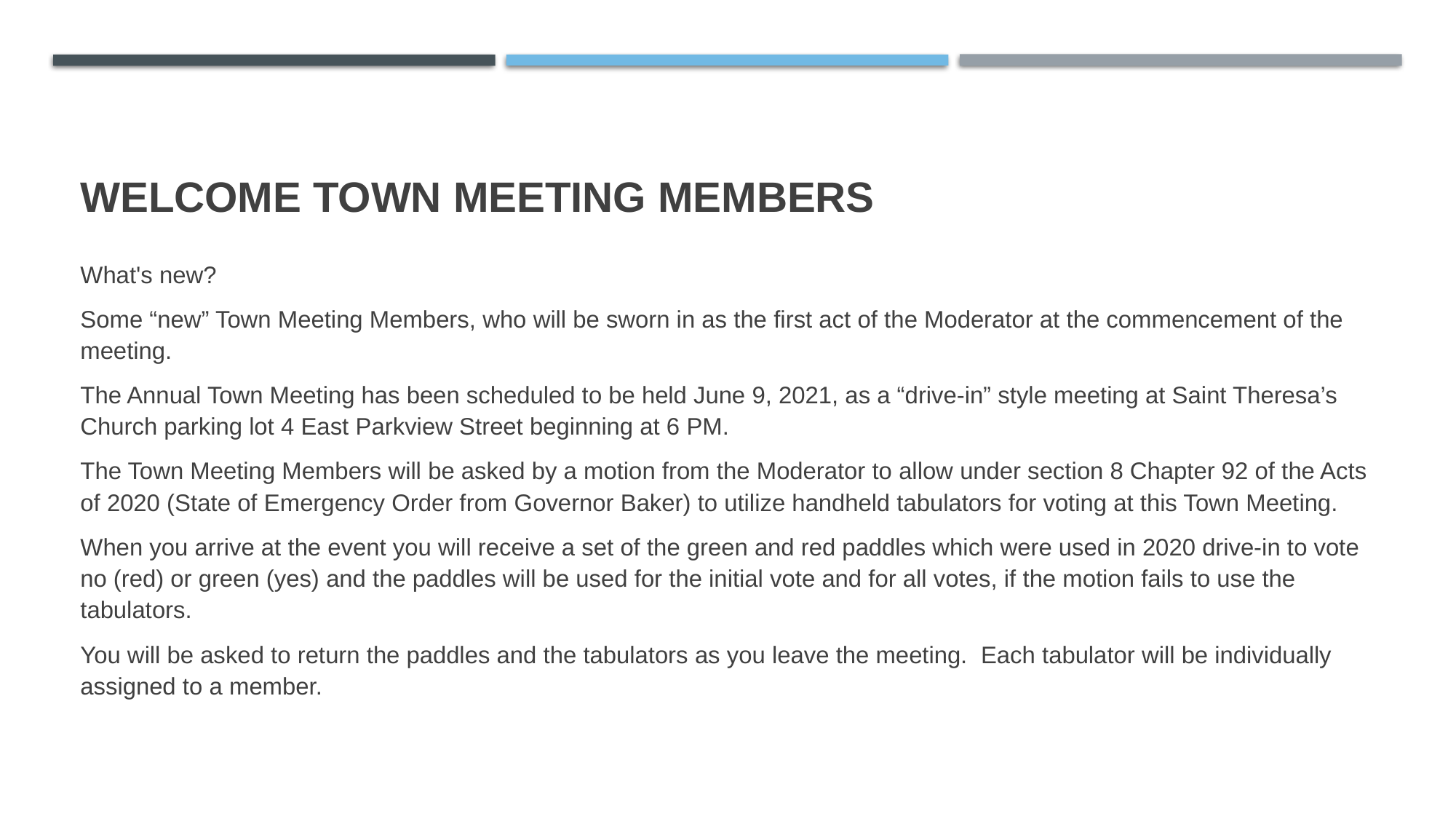

# Welcome Town Meeting Members
What's new?
Some “new” Town Meeting Members, who will be sworn in as the first act of the Moderator at the commencement of the meeting.
The Annual Town Meeting has been scheduled to be held June 9, 2021, as a “drive-in” style meeting at Saint Theresa’s Church parking lot 4 East Parkview Street beginning at 6 PM.
The Town Meeting Members will be asked by a motion from the Moderator to allow under section 8 Chapter 92 of the Acts of 2020 (State of Emergency Order from Governor Baker) to utilize handheld tabulators for voting at this Town Meeting.
When you arrive at the event you will receive a set of the green and red paddles which were used in 2020 drive-in to vote no (red) or green (yes) and the paddles will be used for the initial vote and for all votes, if the motion fails to use the tabulators.
You will be asked to return the paddles and the tabulators as you leave the meeting.  Each tabulator will be individually assigned to a member.